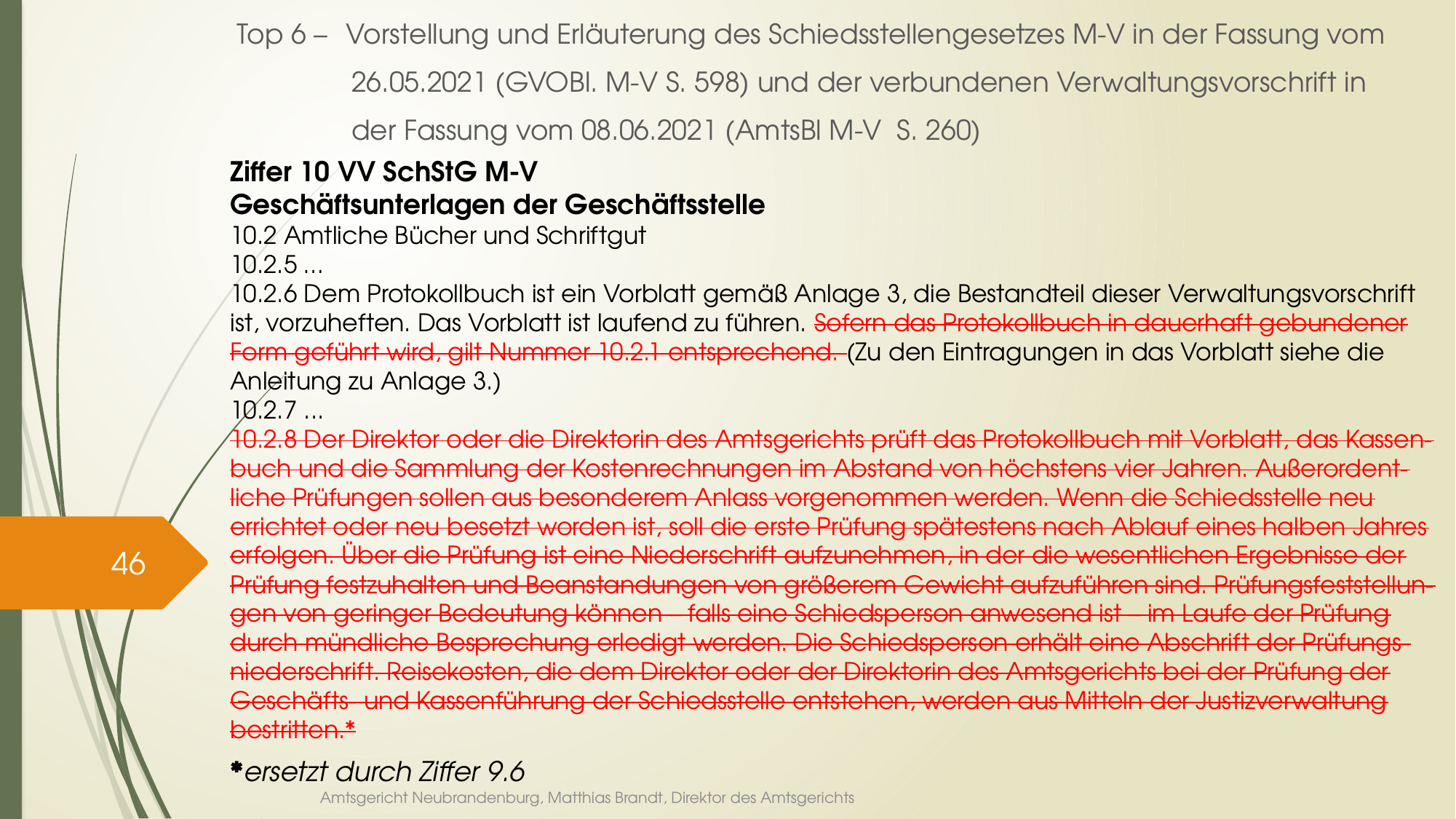

Top 6 – 	Vorstellung und Erläuterung des Schiedsstellengesetzes M-V in der Fassung vom
               26.05.2021 (GVOBl. M-V S. 598) und der verbundenen Verwaltungsvorschrift in
               der Fassung vom 08.06.2021 (AmtsBl M-V  S. 260)
Ziffer 10 VV SchStG M-V
Geschäftsunterlagen der Geschäftsstelle
10.2 Amtliche Bücher und Schriftgut
10.2.5 …
10.2.6 Dem Protokollbuch ist ein Vorblatt gemäß Anlage 3, die Bestandteil dieser Verwaltungsvorschrift
ist, vorzuheften. Das Vorblatt ist laufend zu führen. Sofern das Protokollbuch in dauerhaft gebundener Form geführt wird, gilt Nummer 10.2.1 entsprechend. (Zu den Eintragungen in das Vorblatt siehe die Anleitung zu Anlage 3.)
10.2.7 ...
10.2.8 Der Direktor oder die Direktorin des Amtsgerichts prüft das Protokollbuch mit Vorblatt, das Kassen-buch und die Sammlung der Kostenrechnungen im Abstand von höchstens vier Jahren. Außerordent-liche Prüfungen sollen aus besonderem Anlass vorgenommen werden. Wenn die Schiedsstelle neu errichtet oder neu besetzt worden ist, soll die erste Prüfung spätestens nach Ablauf eines halben Jahres erfolgen. Über die Prüfung ist eine Niederschrift aufzunehmen, in der die wesentlichen Ergebnisse der Prüfung festzuhalten und Beanstandungen von größerem Gewicht aufzuführen sind. Prüfungsfeststellun-gen von geringer Bedeutung können – falls eine Schiedsperson anwesend ist – im Laufe der Prüfung durch mündliche Besprechung erledigt werden. Die Schiedsperson erhält eine Abschrift der Prüfungs-niederschrift. Reisekosten, die dem Direktor oder der Direktorin des Amtsgerichts bei der Prüfung der
Geschäfts- und Kassenführung der Schiedsstelle entstehen, werden aus Mitteln der Justizverwaltung
bestritten.*
46
*ersetzt durch Ziffer 9.6
Amtsgericht Neubrandenburg, Matthias Brandt, Direktor des Amtsgerichts